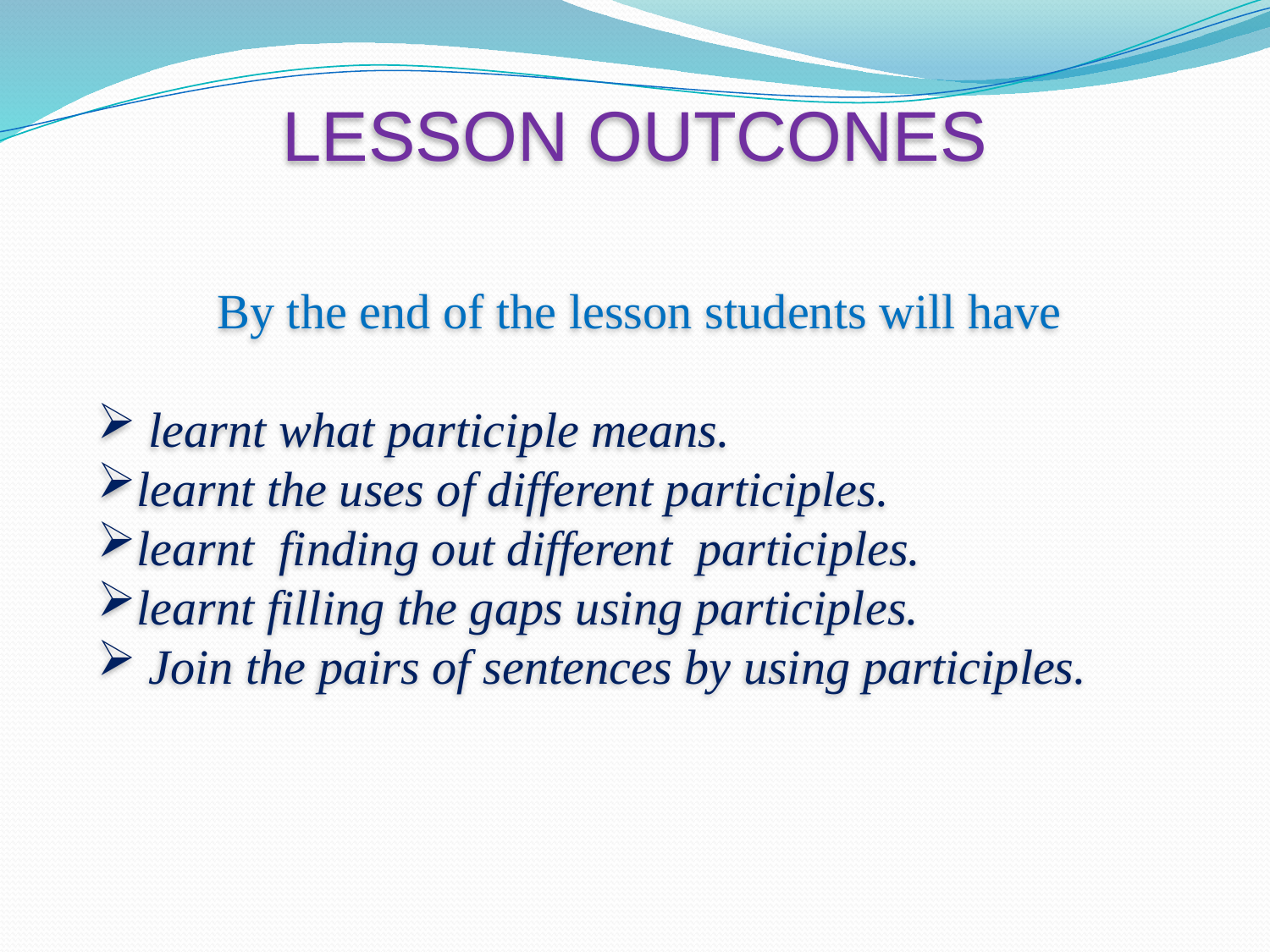

LESSON OUTCONES
By the end of the lesson students will have

 learnt what participle means.
learnt the uses of different participles.
learnt  finding out different  participles.
learnt filling the gaps using participles.
 Join the pairs of sentences by using participles.